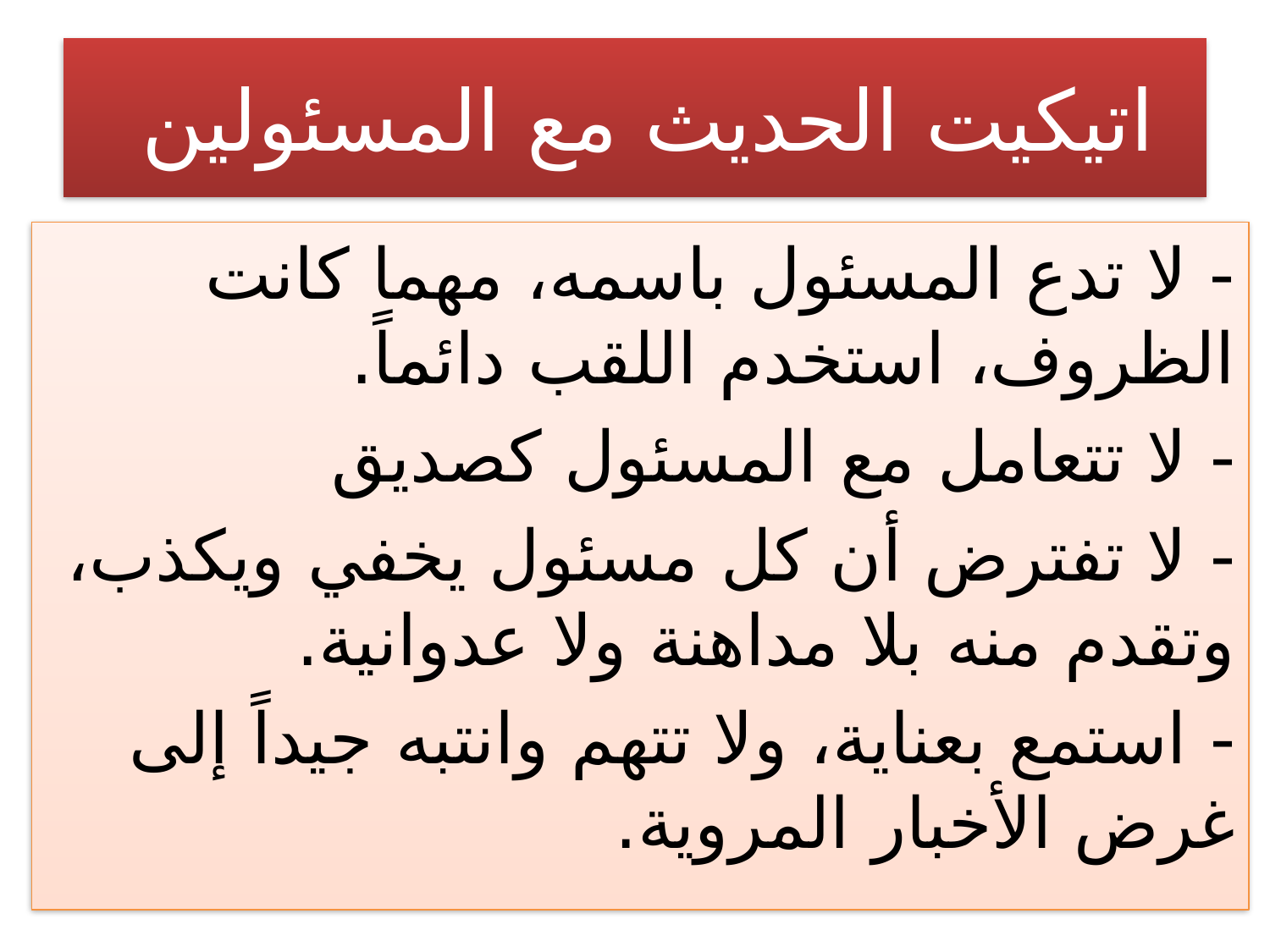

# اتيكيت الحديث مع المسئولين
- لا تدع المسئول باسمه، مهما كانت الظروف، استخدم اللقب دائماً.
- لا تتعامل مع المسئول كصديق
- لا تفترض أن كل مسئول يخفي ويكذب، وتقدم منه بلا مداهنة ولا عدوانية.
- استمع بعناية، ولا تتهم وانتبه جيداً إلى غرض الأخبار المروية.